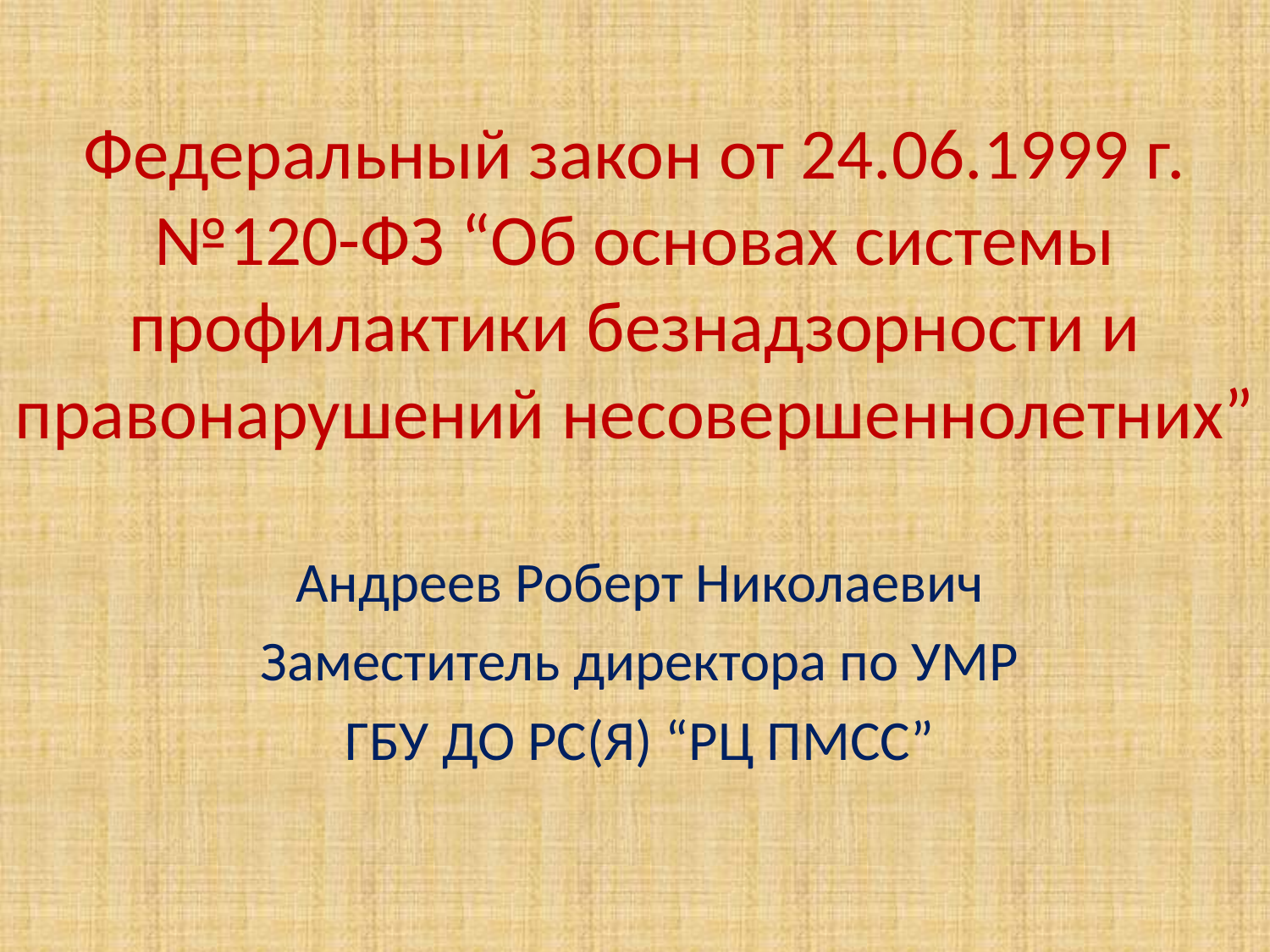

# Федеральный закон от 24.06.1999 г. №120-ФЗ “Об основах системы профилактики безнадзорности и правонарушений несовершеннолетних”
Андреев Роберт Николаевич
Заместитель директора по УМР
ГБУ ДО РС(Я) “РЦ ПМСС”